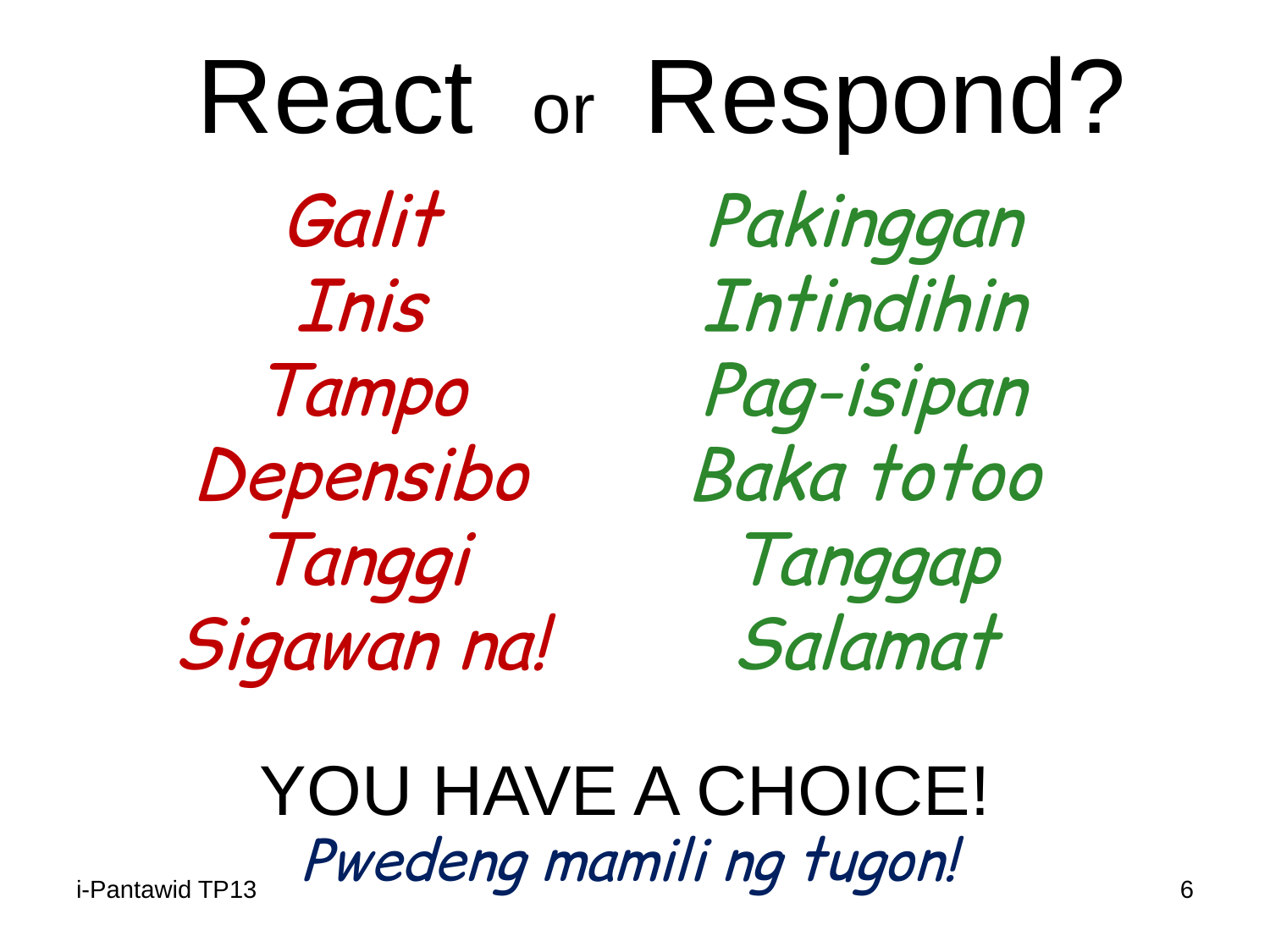

React  or  Respond?
Galit
Inis
Tampo
Depensibo
Tanggi
Sigawan na!
Pakinggan
Intindihin
Pag-isipan
Baka totoo
Tanggap
Salamat
YOU HAVE A CHOICE!
Pwedeng mamili ng tugon!
i-Pantawid TP13
6